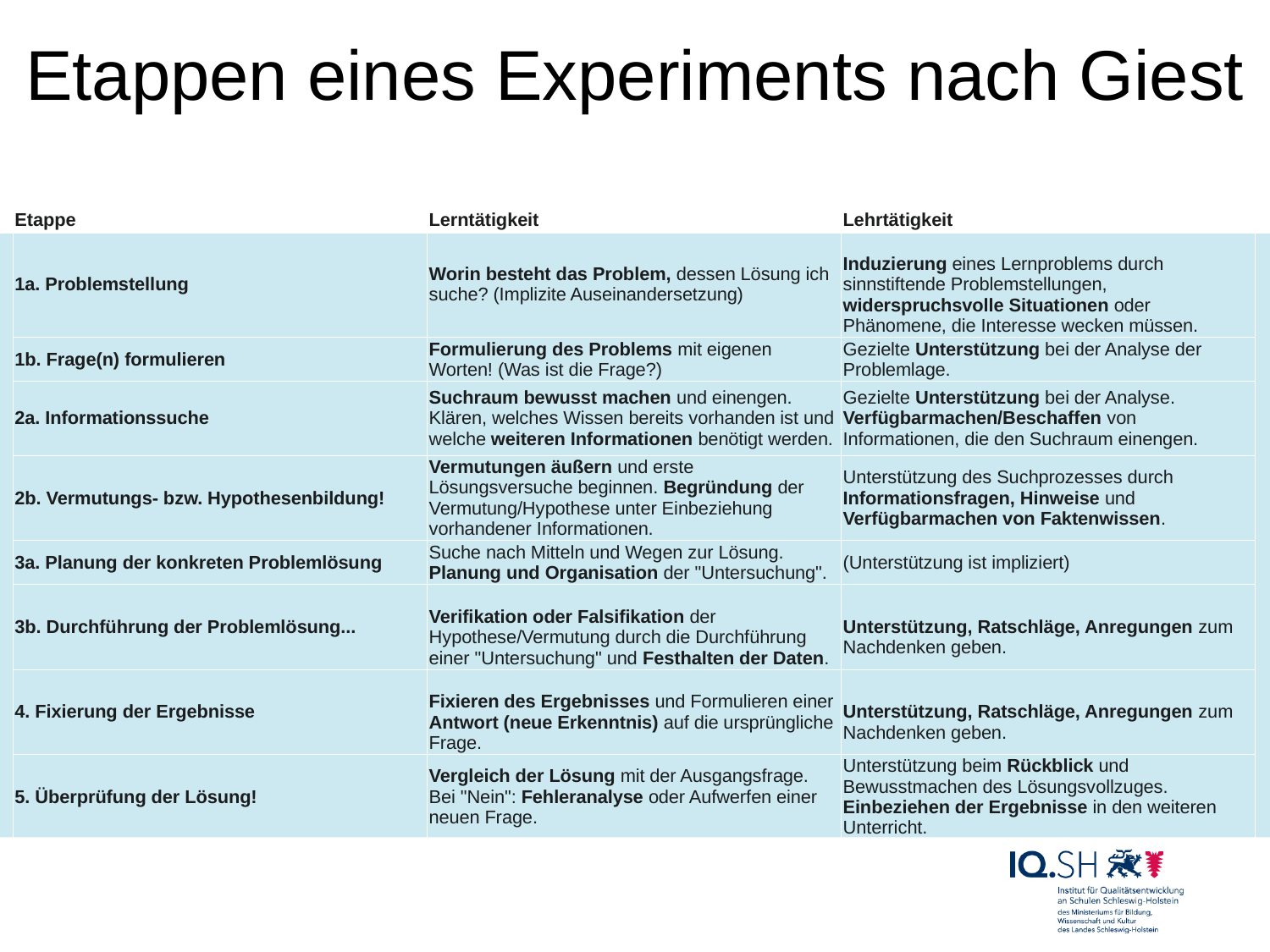

# Etappen eines Experiments nach Giest
| Etappe | Lerntätigkeit | Lehrtätigkeit |
| --- | --- | --- |
| 1a. Problemstellung | Worin besteht das Problem, dessen Lösung ich suche? (Implizite Auseinandersetzung) | Induzierung eines Lernproblems durch sinnstiftende Problemstellungen, widerspruchsvolle Situationen oder Phänomene, die Interesse wecken müssen. |
| 1b. Frage(n) formulieren | Formulierung des Problems mit eigenen Worten! (Was ist die Frage?) | Gezielte Unterstützung bei der Analyse der Problemlage. |
| 2a. Informationssuche | Suchraum bewusst machen und einengen. Klären, welches Wissen bereits vorhanden ist und welche weiteren Informationen benötigt werden. | Gezielte Unterstützung bei der Analyse. Verfügbarmachen/Beschaffen von Informationen, die den Suchraum einengen. |
| 2b. Vermutungs- bzw. Hypothesenbildung! | Vermutungen äußern und erste Lösungsversuche beginnen. Begründung der Vermutung/Hypothese unter Einbeziehung vorhandener Informationen. | Unterstützung des Suchprozesses durch Informationsfragen, Hinweise und Verfügbarmachen von Faktenwissen. |
| 3a. Planung der konkreten Problemlösung | Suche nach Mitteln und Wegen zur Lösung. Planung und Organisation der "Untersuchung". | (Unterstützung ist impliziert) |
| 3b. Durchführung der Problemlösung... | Verifikation oder Falsifikation der Hypothese/Vermutung durch die Durchführung einer "Untersuchung" und Festhalten der Daten. | Unterstützung, Ratschläge, Anregungen zum Nachdenken geben. |
| 4. Fixierung der Ergebnisse | Fixieren des Ergebnisses und Formulieren einer Antwort (neue Erkenntnis) auf die ursprüngliche Frage. | Unterstützung, Ratschläge, Anregungen zum Nachdenken geben. |
| 5. Überprüfung der Lösung! | Vergleich der Lösung mit der Ausgangsfrage. Bei "Nein": Fehleranalyse oder Aufwerfen einer neuen Frage. | Unterstützung beim Rückblick und Bewusstmachen des Lösungsvollzuges. Einbeziehen der Ergebnisse in den weiteren Unterricht. |